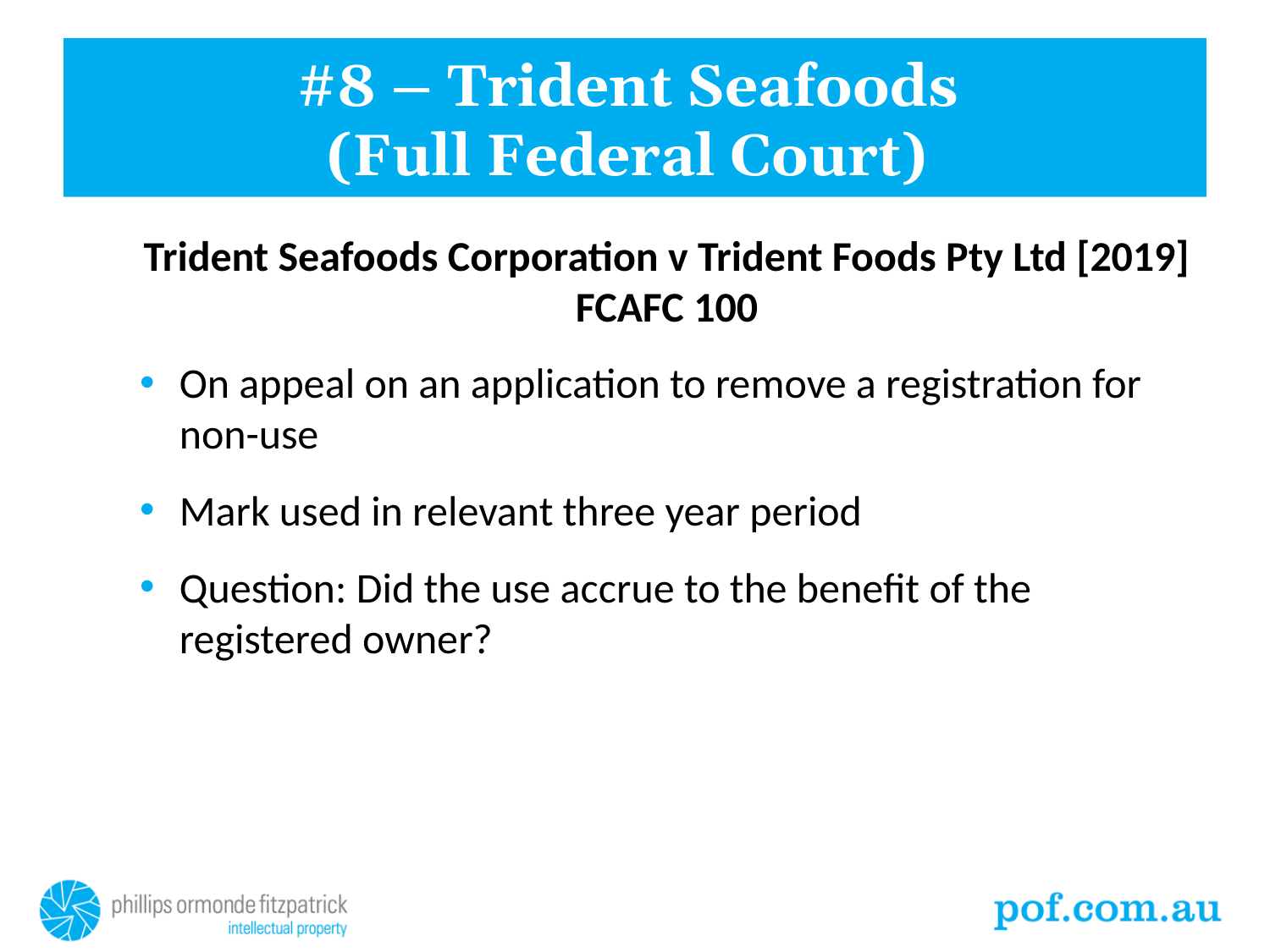

# #8 – Trident Seafoods (Full Federal Court)
Trident Seafoods Corporation v Trident Foods Pty Ltd [2019] FCAFC 100
On appeal on an application to remove a registration for non-use
Mark used in relevant three year period
Question: Did the use accrue to the benefit of the registered owner?